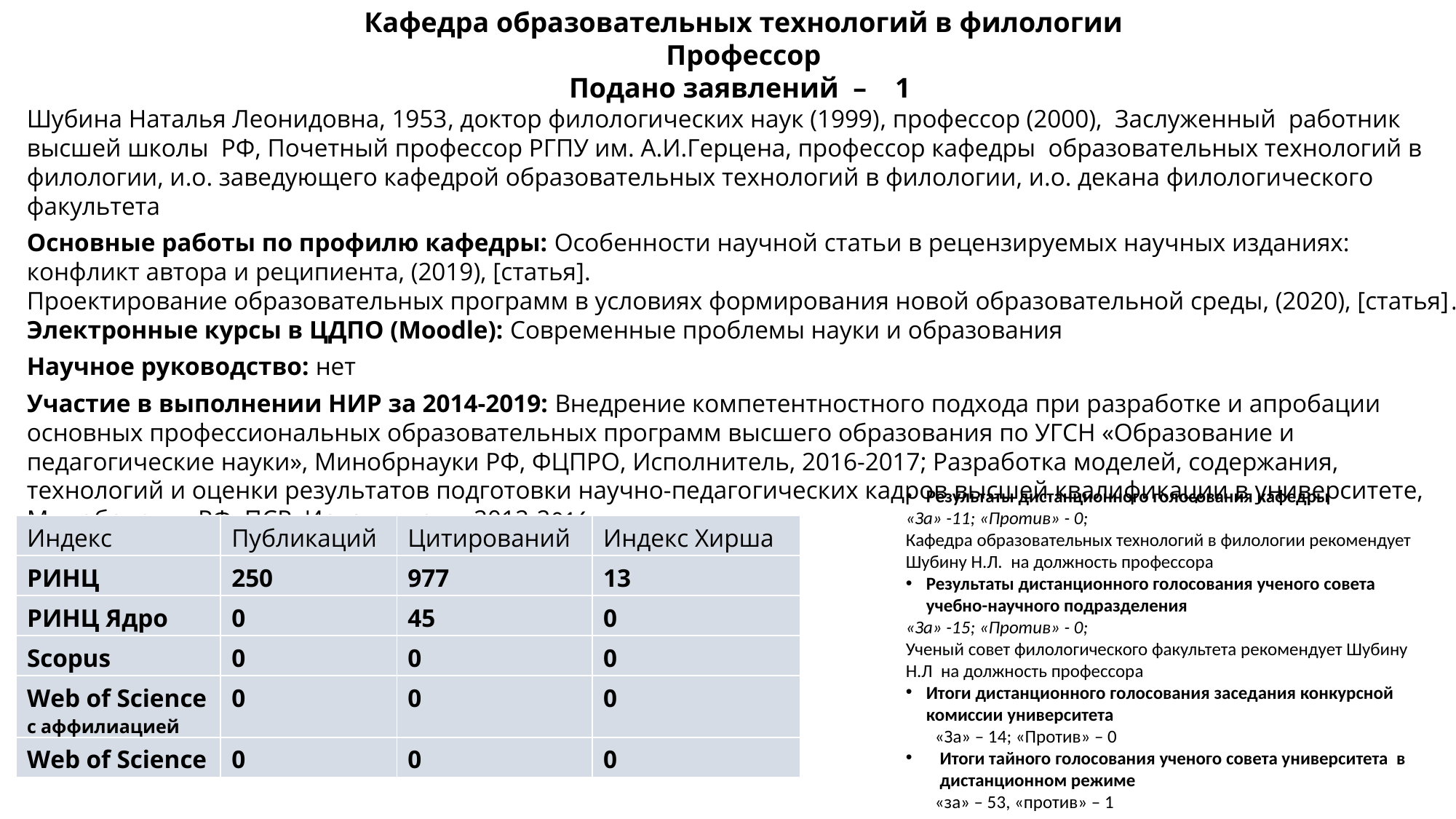

Кафедра образовательных технологий в филологии
Профессор
Подано заявлений  –    1
Шубина Наталья Леонидовна, 1953​, доктор филологических наук (1999)​, профессор (2000),  Заслуженный  работник высшей школы  РФ, Почетный профессор РГПУ им. А.И.Герцена, профессор кафедры  образовательных технологий в филологии, и.о. заведующего кафедрой образовательных технологий в филологии, и.о. декана филологического факультета
Основные работы по профилю кафедры: Особенности научной статьи в рецензируемых научных изданиях: конфликт автора и реципиента, (2019), [статья].
Проектирование образовательных программ в условиях формирования новой образовательной среды, (2020), [статья]​.
Электронные курсы в ЦДПО (Moodle): Современные проблемы науки и образования​
Научное руководство: нет
Участие в выполнении НИР за 2014-2019: Внедрение компетентностного подхода при разработке и апробации основных профессиональных образовательных программ высшего образования по УГСН «Образование и педагогические науки», Минобрнауки РФ, ФЦПРО, Исполнитель, 2016-2017; Разработка моделей, содержания, технологий и оценки результатов подготовки научно-педагогических кадров высшей квалификации в университете, Минобрнауки РФ, ПСР, Исполнитель, 2012-2016​
Результаты дистанционного голосования кафедры
«За» -11; «Против» - 0;
Кафедра образовательных технологий в филологии рекомендует Шубину Н.Л.  на должность профессора
Результаты дистанционного голосования ученого совета учебно-научного подразделения
«За» -15; «Против» - 0;
Ученый совет филологического факультета рекомендует Шубину Н.Л  на должность профессора
Итоги дистанционного голосования заседания конкурсной комиссии университета
       «За» – 14; «Против» – 0
Итоги тайного голосования ученого совета университета  в дистанционном режиме
       «за» – 53, «против» – 1

| Индекс | Публикаций | Цитирований | Индекс Хирша |
| --- | --- | --- | --- |
| РИНЦ | 250 | 977 | 13 |
| РИНЦ Ядро | 0 | 45 | 0 |
| Scopus | 0 | 0 | 0 |
| Web of Science c аффилиацией | 0 | 0 | 0 |
| Web of Science | 0 | 0 | 0 |